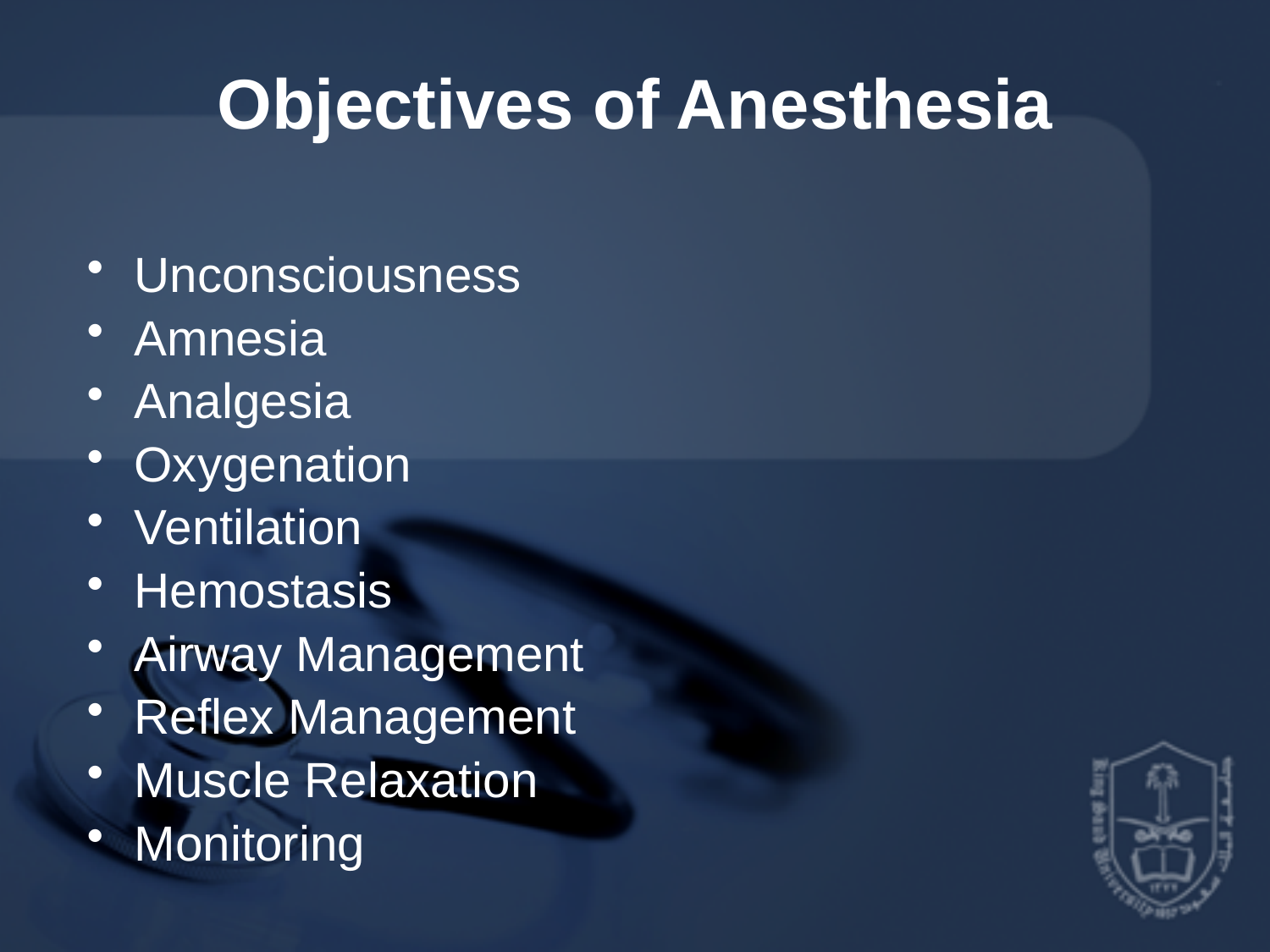

# Objectives of Anesthesia
Unconsciousness
Amnesia
Analgesia
Oxygenation
Ventilation
Hemostasis
Airway Management
Reflex Management
Muscle Relaxation
Monitoring